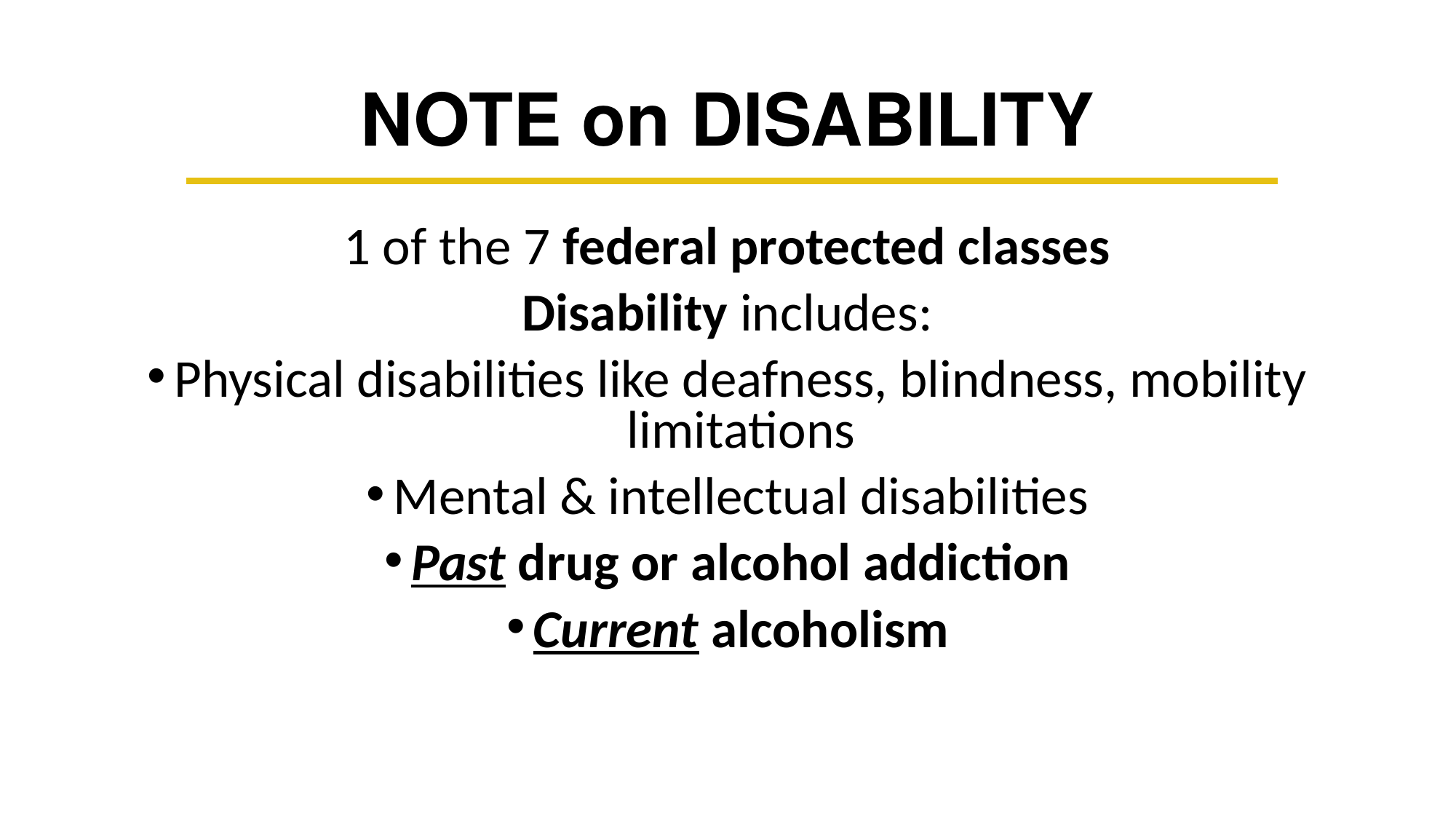

# NOTE on DISABILITY
1 of the 7 federal protected classes
Disability includes:
Physical disabilities like deafness, blindness, mobility limitations
Mental & intellectual disabilities
Past drug or alcohol addiction
Current alcoholism